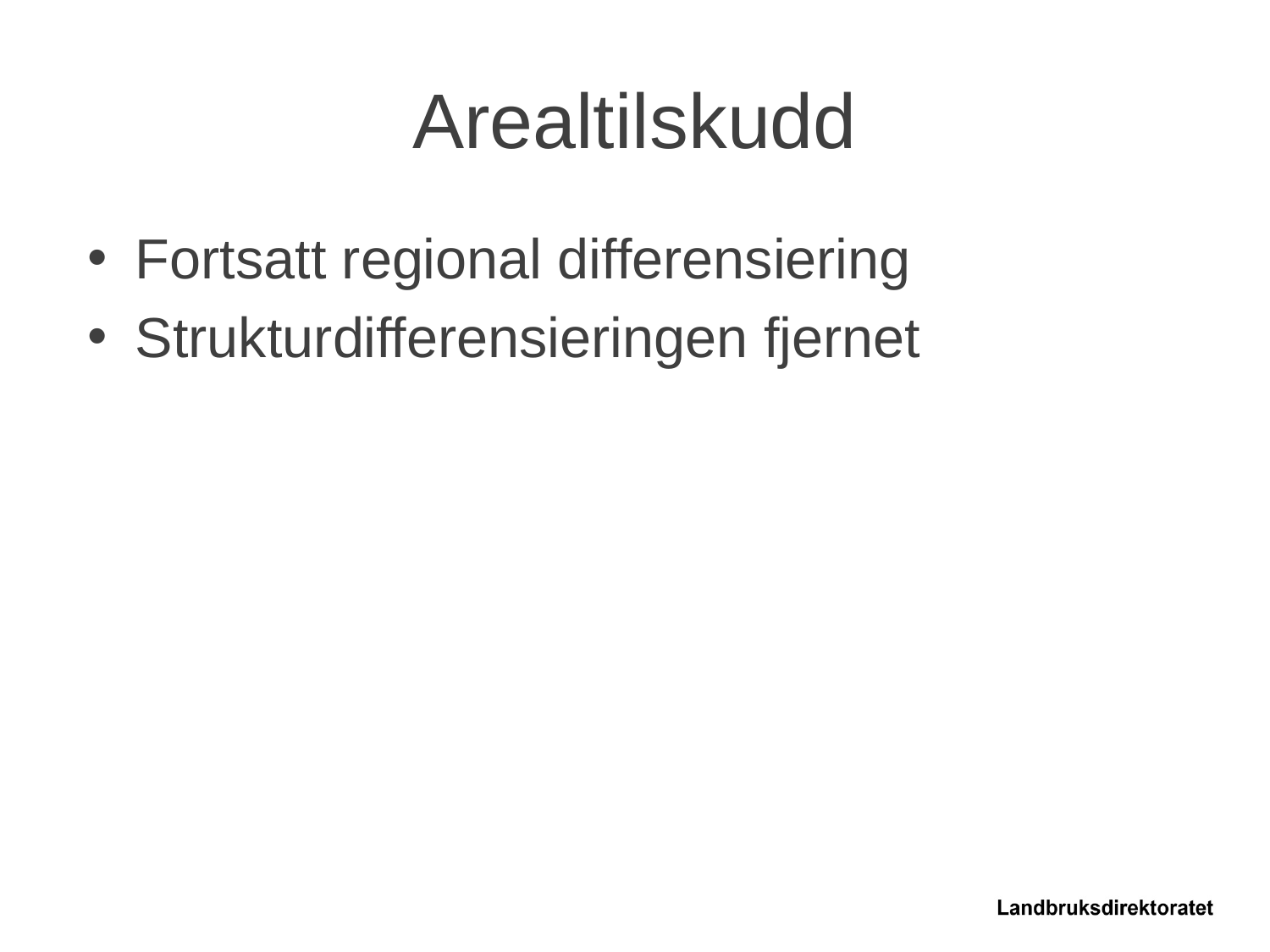

# Arealtilskudd
Fortsatt regional differensiering
Strukturdifferensieringen fjernet